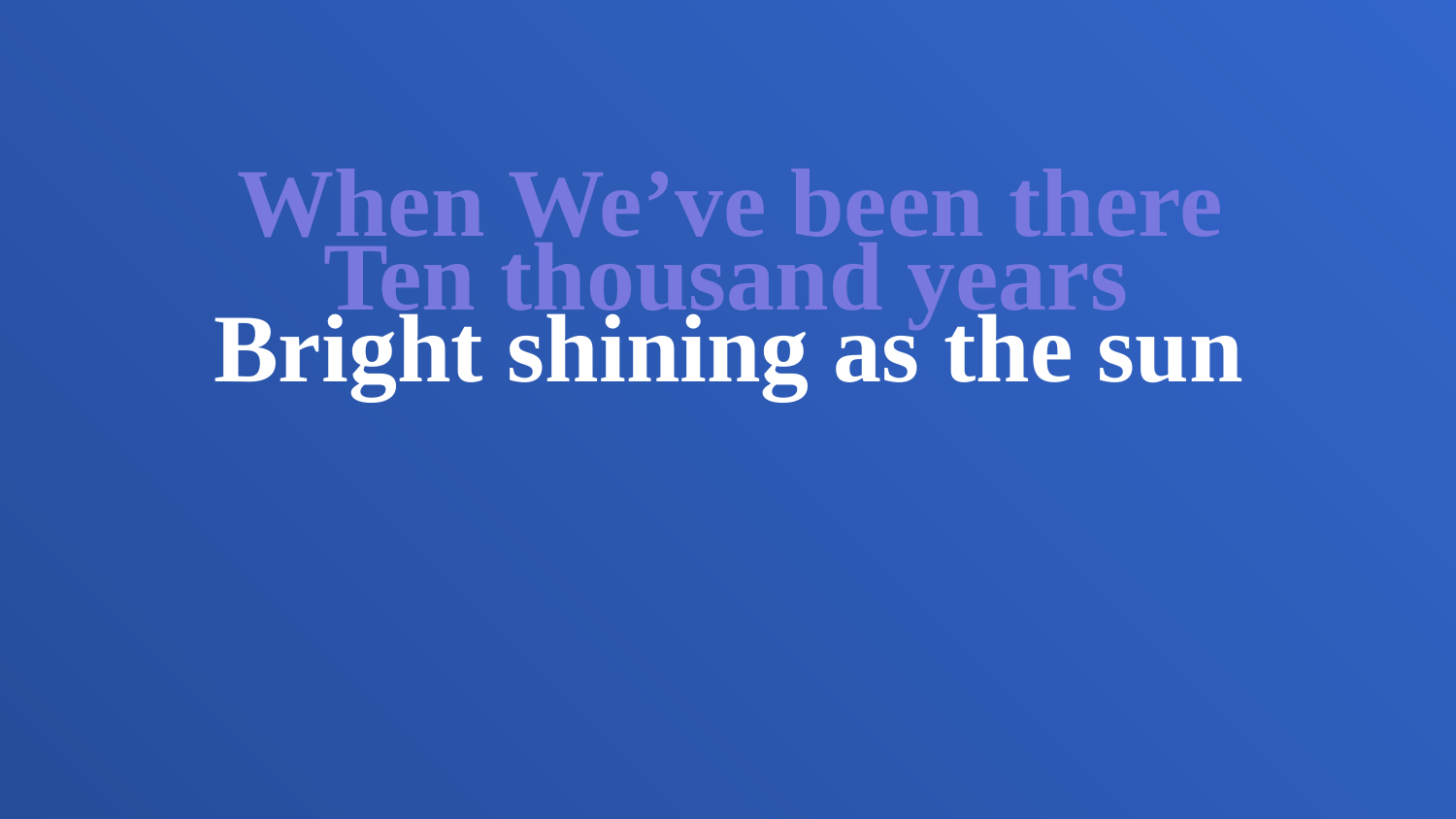

When We’ve been there
Ten thousand years
Bright shining as the sun